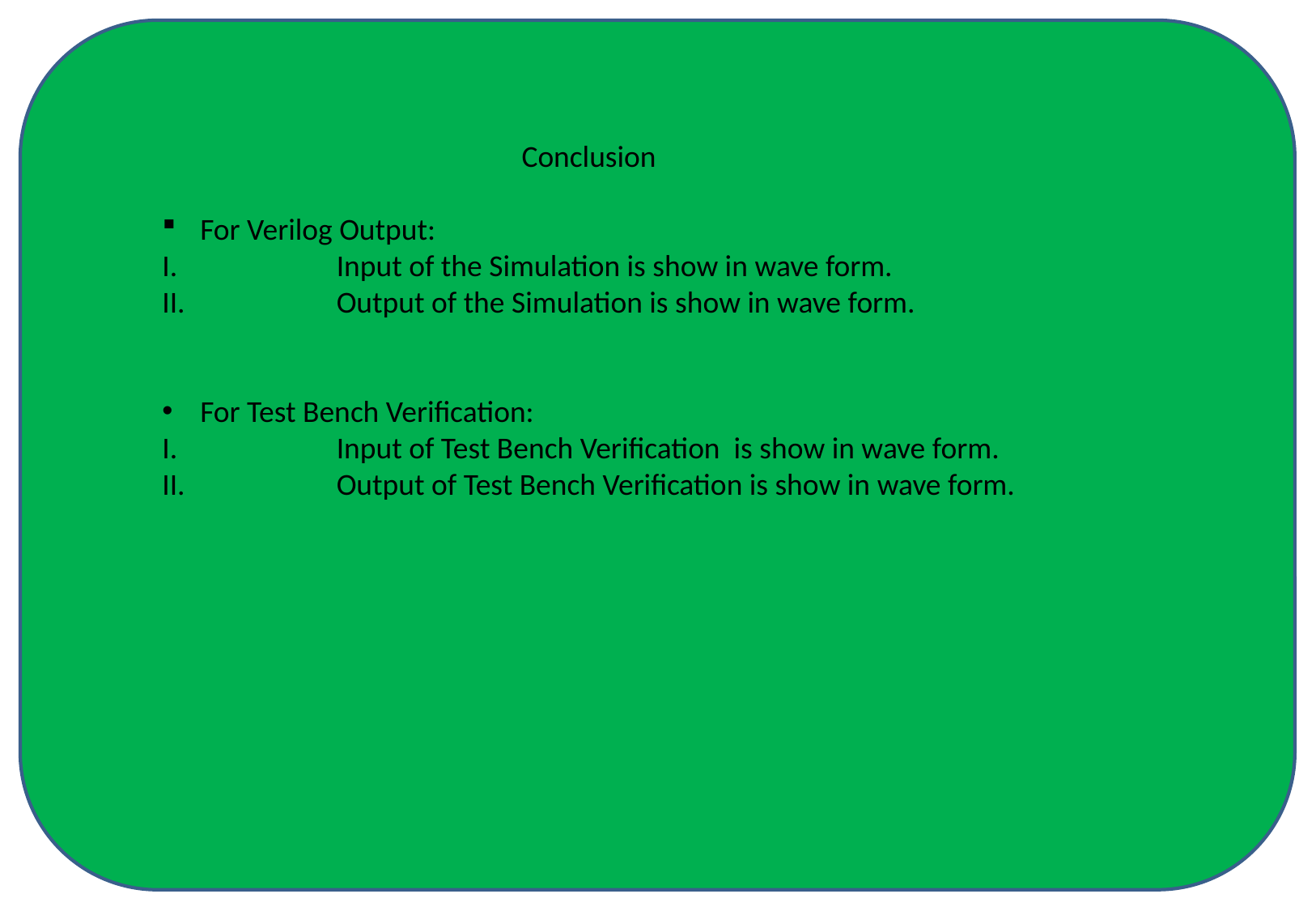

Conclusion

For Verilog Output:
	Input of the Simulation is show in wave form.
	Output of the Simulation is show in wave form.

For Test Bench Verification:
	Input of Test Bench Verification  is show in wave form.
	Output of Test Bench Verification is show in wave form.